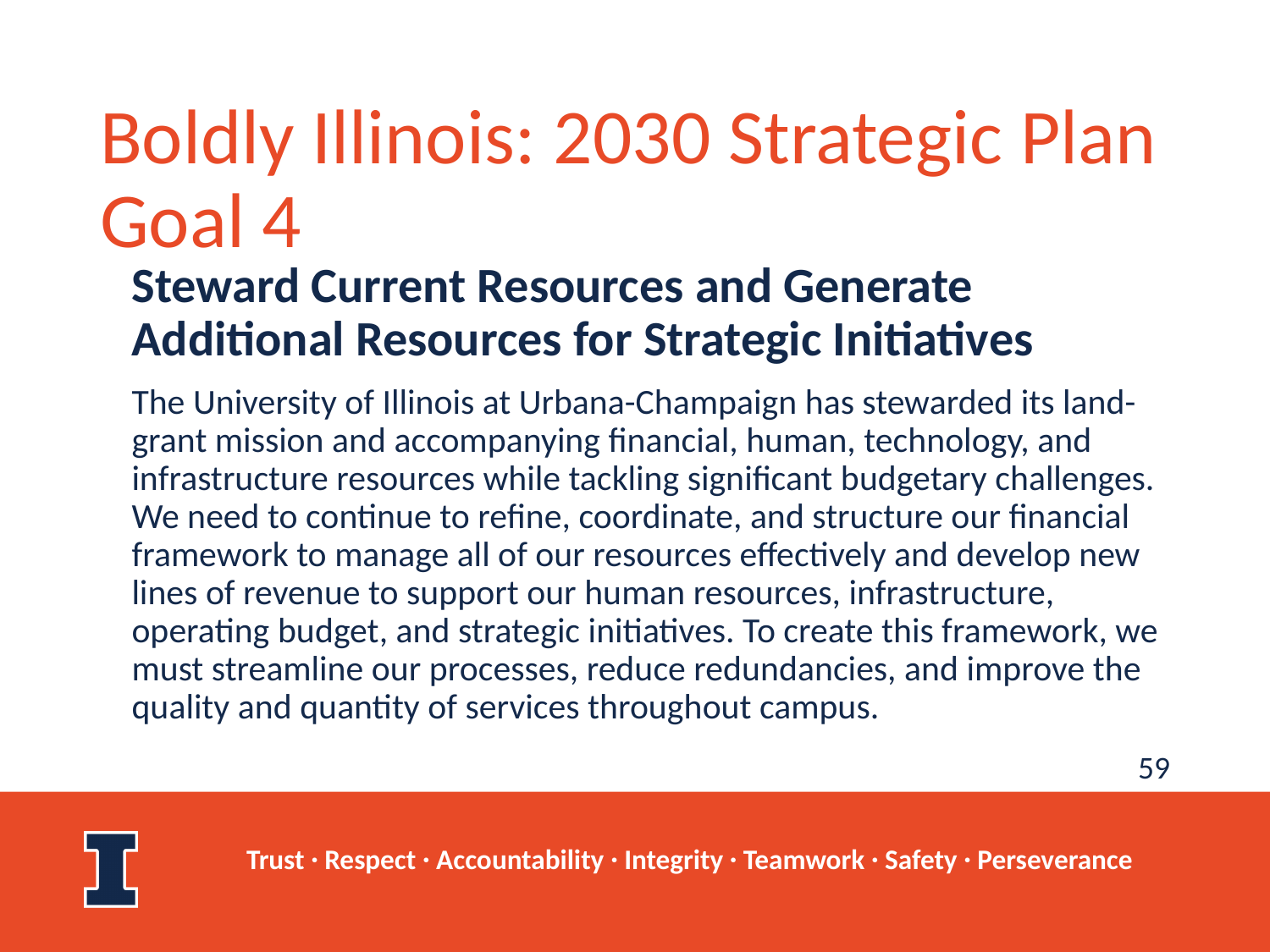

# Boldly Illinois: 2030 Strategic Plan Goal 4

Steward Current Resources and Generate Additional Resources for Strategic Initiatives
The University of Illinois at Urbana-Champaign has stewarded its land-grant mission and accompanying financial, human, technology, and infrastructure resources while tackling significant budgetary challenges. We need to continue to refine, coordinate, and structure our financial framework to manage all of our resources effectively and develop new lines of revenue to support our human resources, infrastructure, operating budget, and strategic initiatives. To create this framework, we must streamline our processes, reduce redundancies, and improve the quality and quantity of services throughout campus.

59